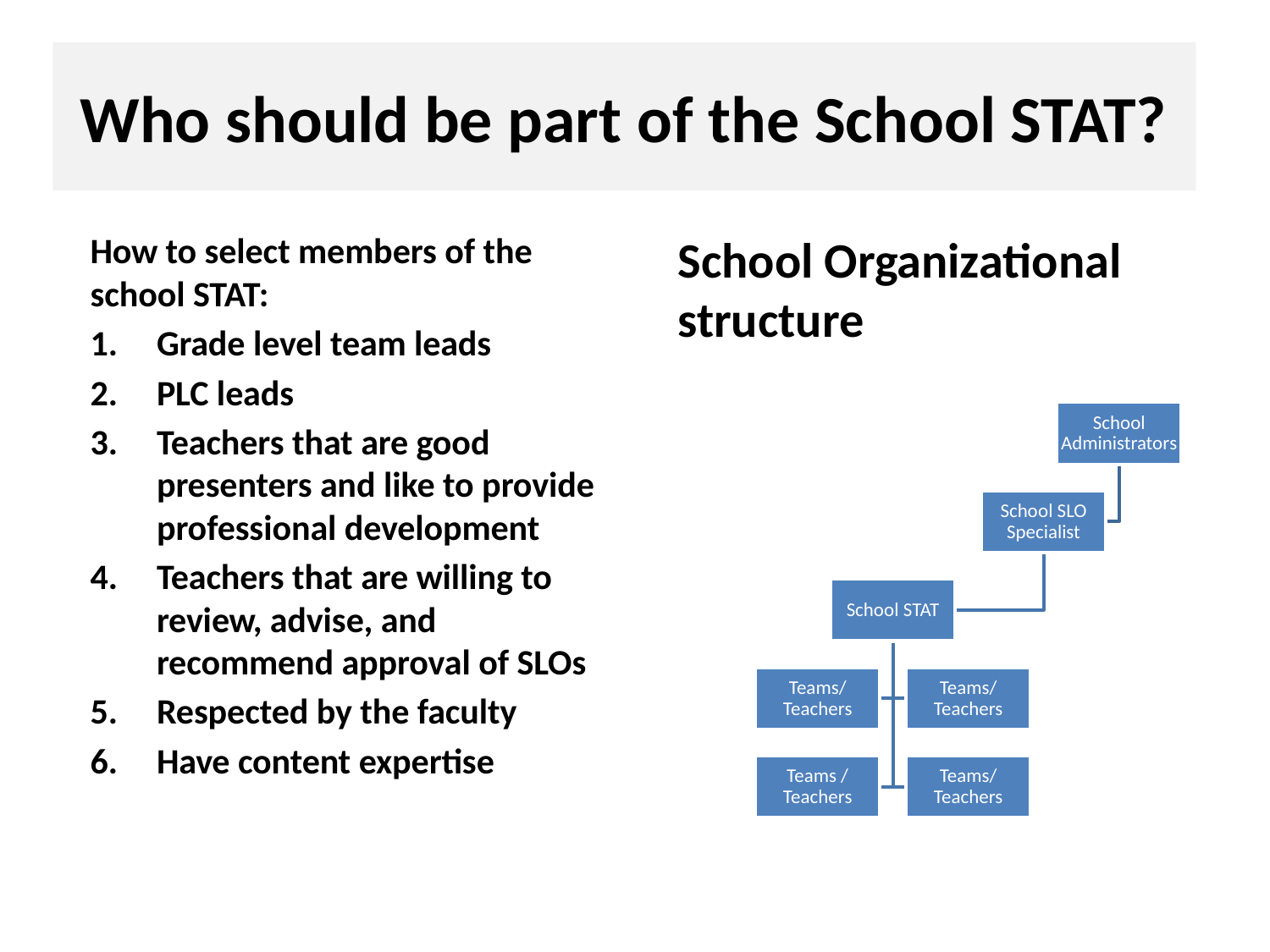

# Who should be part of the School STAT?
How to select members of the school STAT:
Grade level team leads
PLC leads
Teachers that are good presenters and like to provide professional development
Teachers that are willing to review, advise, and recommend approval of SLOs
Respected by the faculty
Have content expertise

School Organizational structure

School Administrators
School SLO Specialist
School STAT
Teams/ Teachers
Teams/ Teachers
Teams / Teachers
Teams/ Teachers